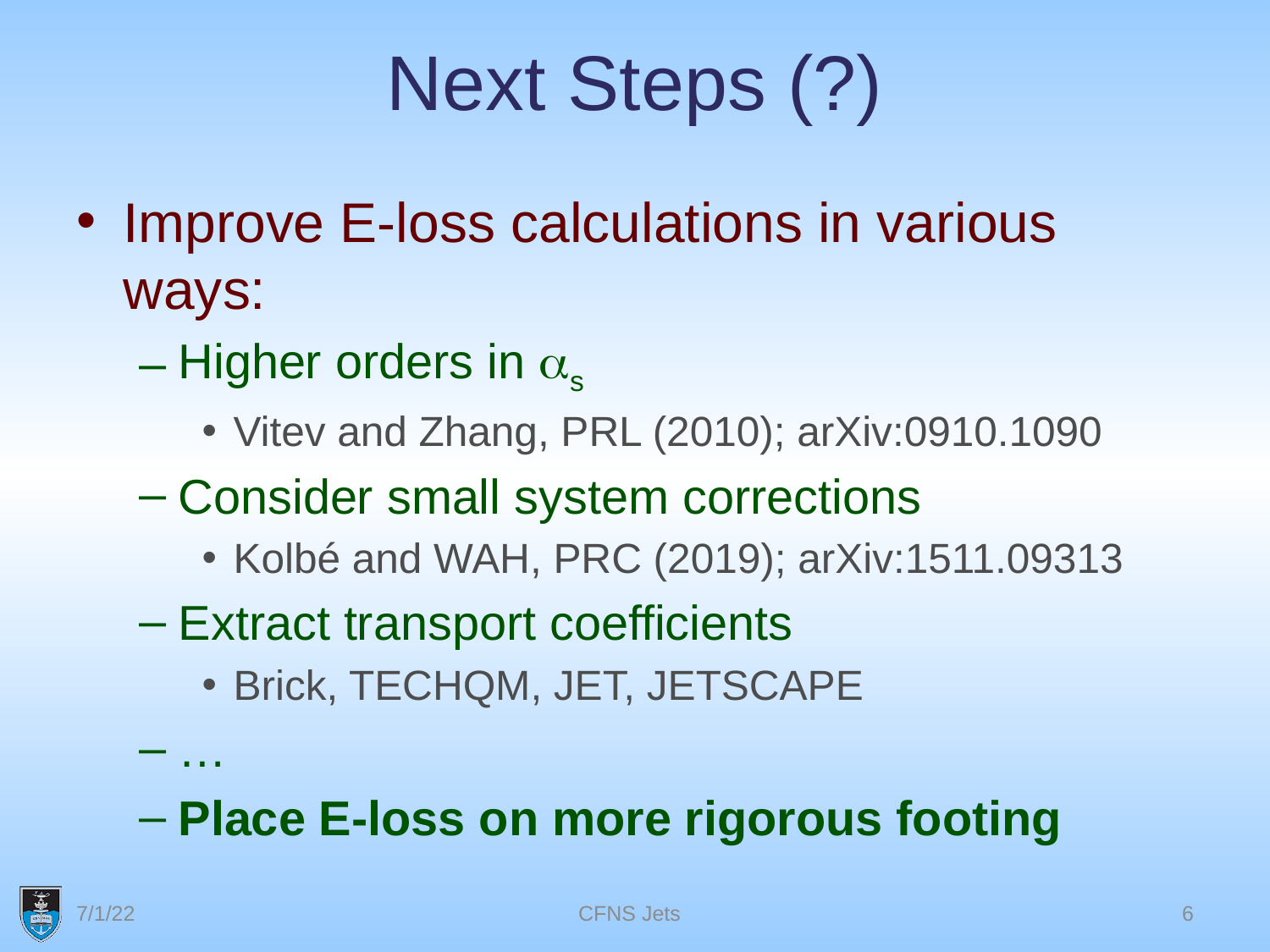

# Next Steps (?)
Improve E-loss calculations in various ways:
Higher orders in αs
Vitev and Zhang, PRL (2010); arXiv:0910.1090
Consider small system corrections
Kolbé and WAH, PRC (2019); arXiv:1511.09313
Extract transport coefficients
Brick, TECHQM, JET, JETSCAPE
…
Place E-loss on more rigorous footing
7/1/22
CFNS Jets
6